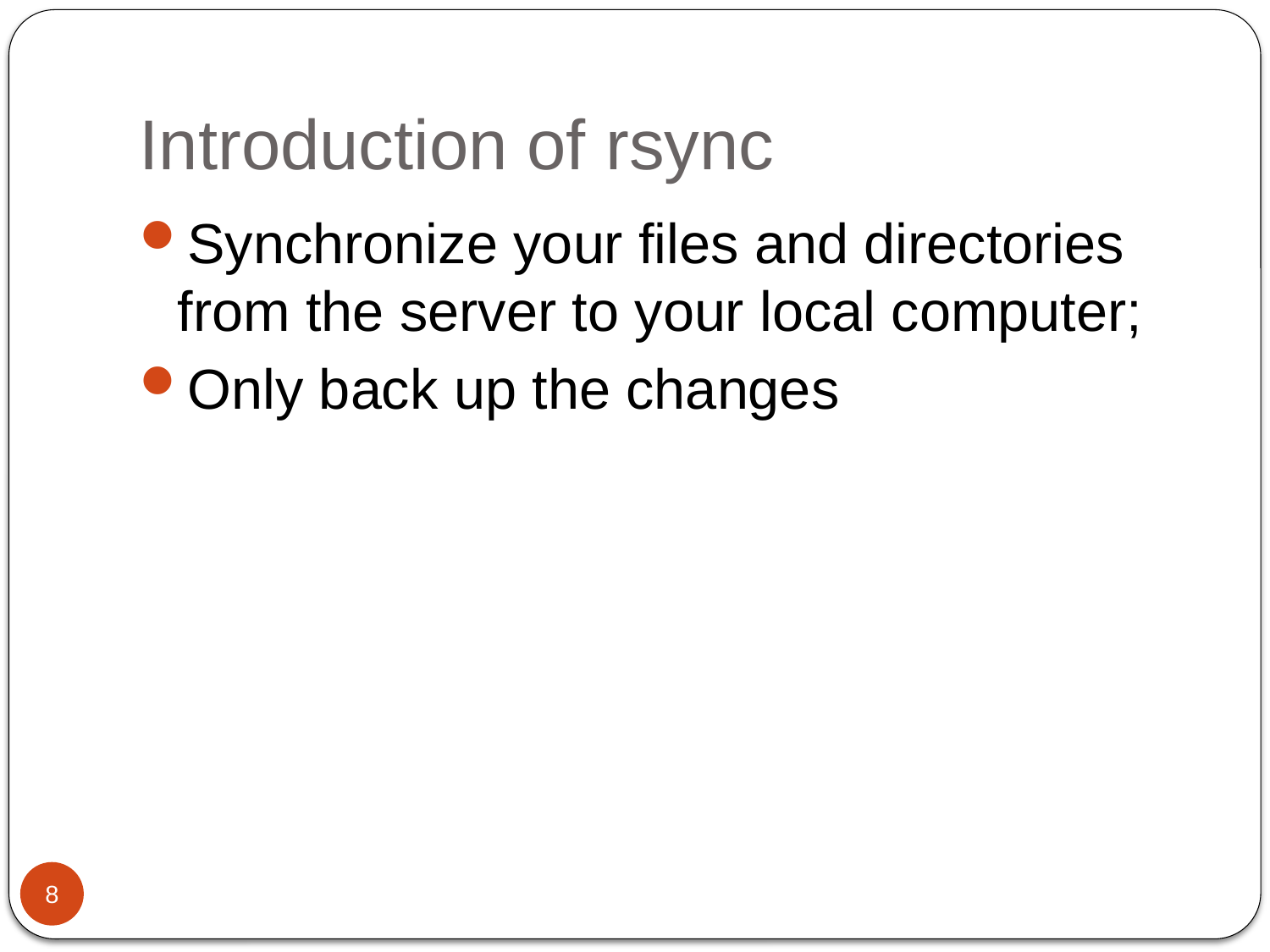

# Introduction of rsync
Synchronize your files and directories from the server to your local computer;
Only back up the changes

8